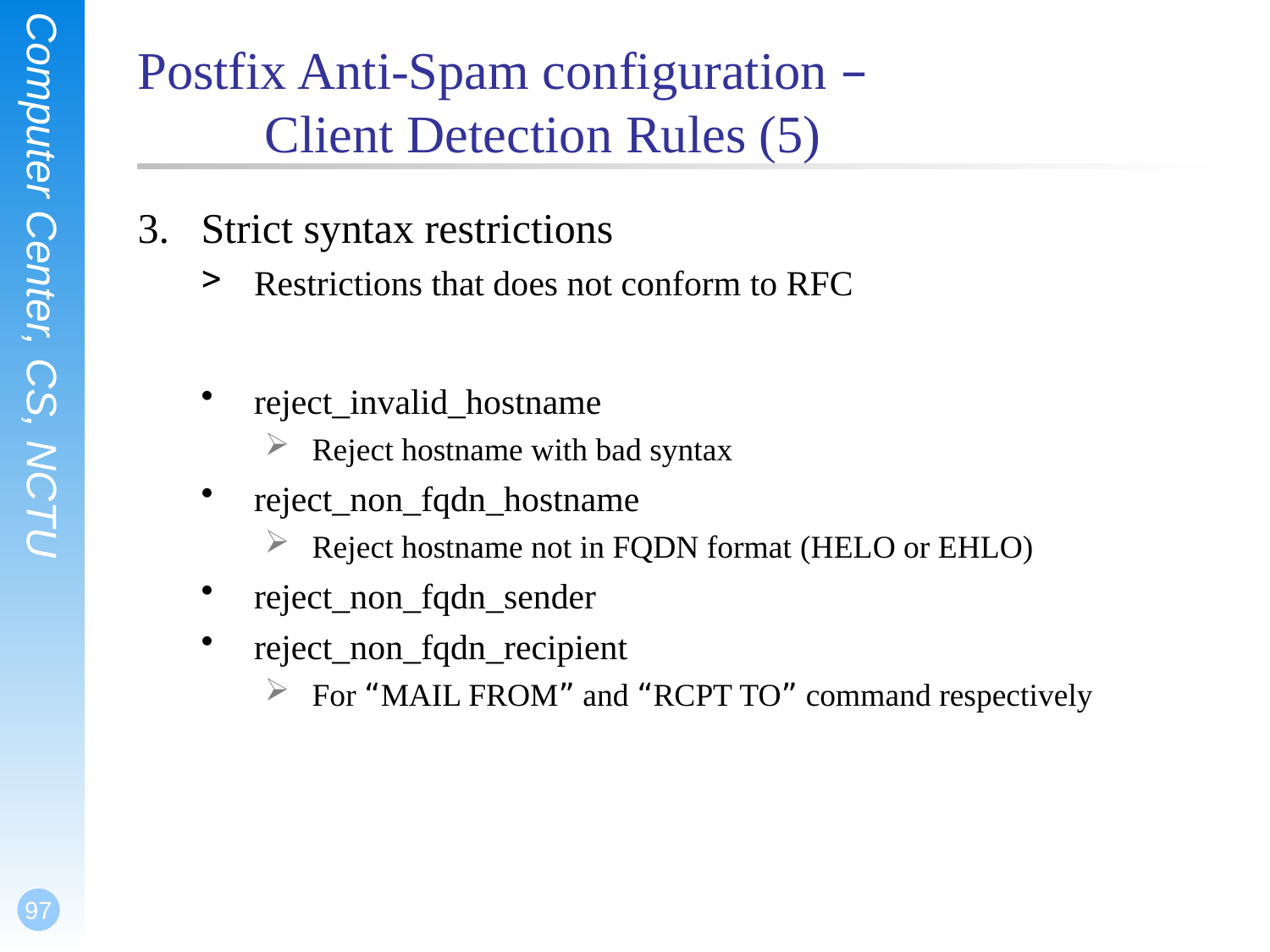

# Postfix Anti-Spam configuration – Client Detection Rules (5)
Strict syntax restrictions
Restrictions that does not conform to RFC

reject_invalid_hostname
Reject hostname with bad syntax
reject_non_fqdn_hostname
Reject hostname not in FQDN format (HELO or EHLO)
reject_non_fqdn_sender
reject_non_fqdn_recipient
For “MAIL FROM” and “RCPT TO” command respectively